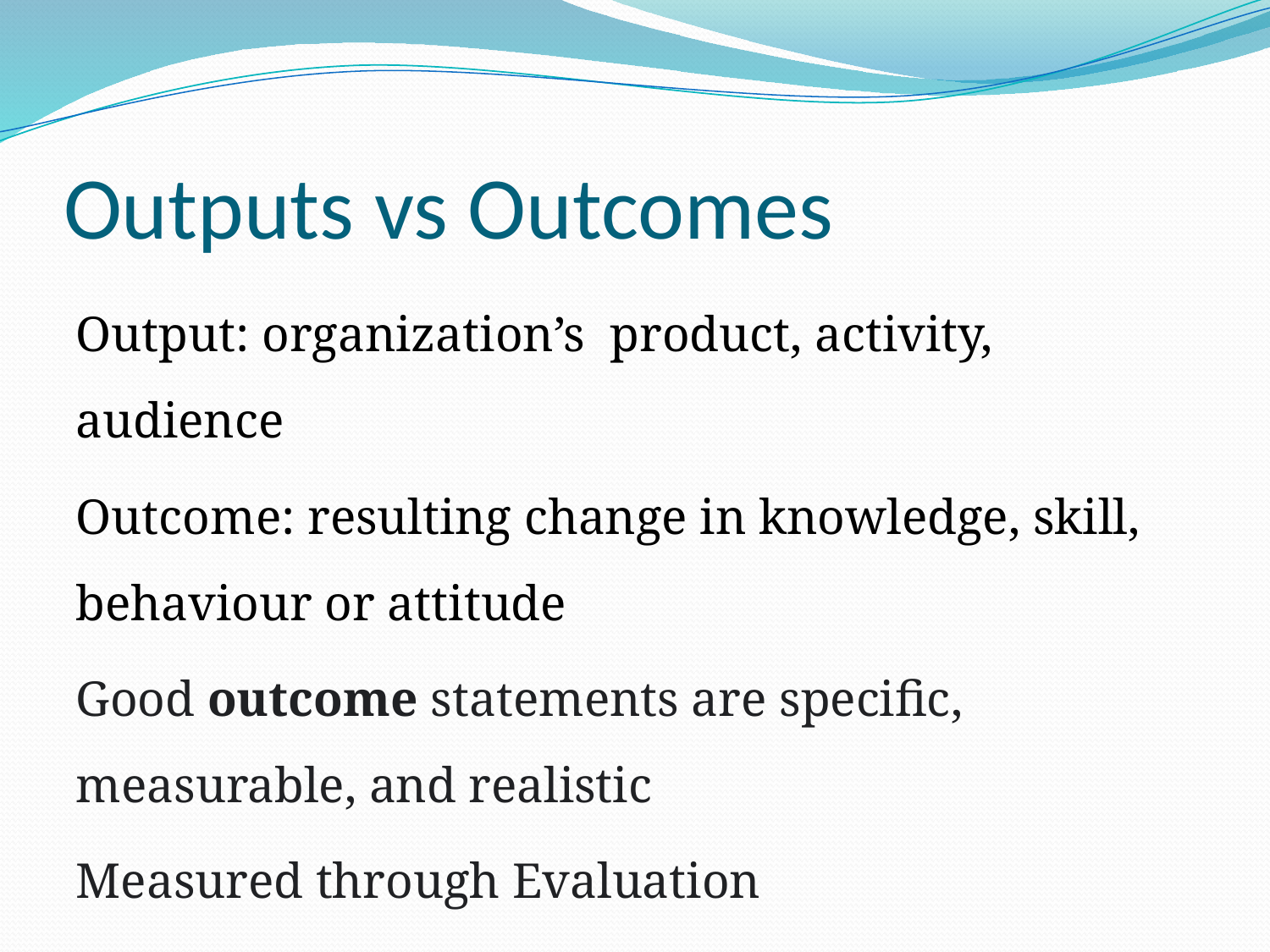

# Outputs vs Outcomes
Output: organization’s  product, activity, audience
Outcome: resulting change in knowledge, skill, behaviour or attitude
Good outcome statements are specific, measurable, and realistic
Measured through Evaluation